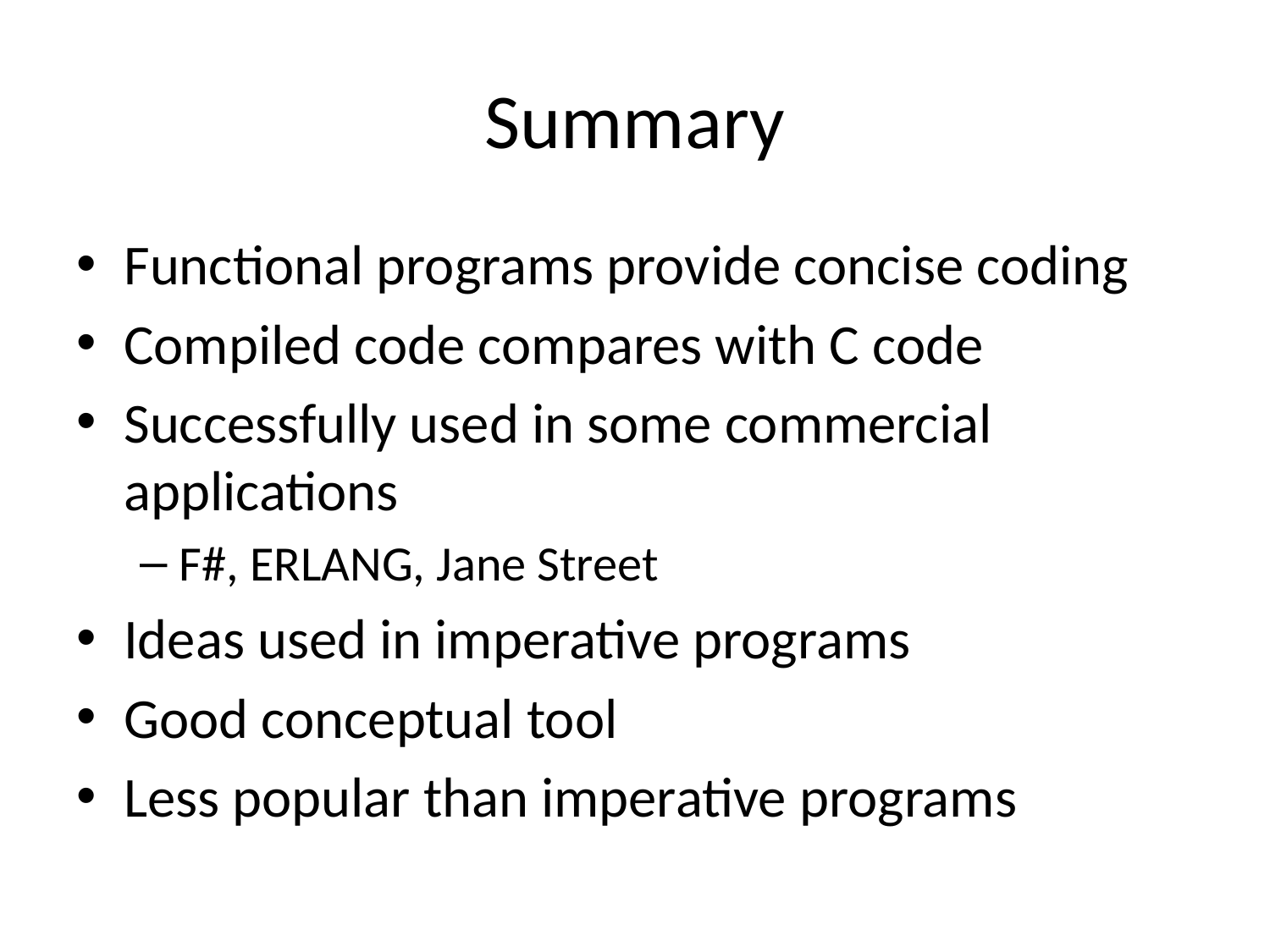

# Summary
Functional programs provide concise coding
Compiled code compares with C code
Successfully used in some commercial applications
F#, ERLANG, Jane Street
Ideas used in imperative programs
Good conceptual tool
Less popular than imperative programs